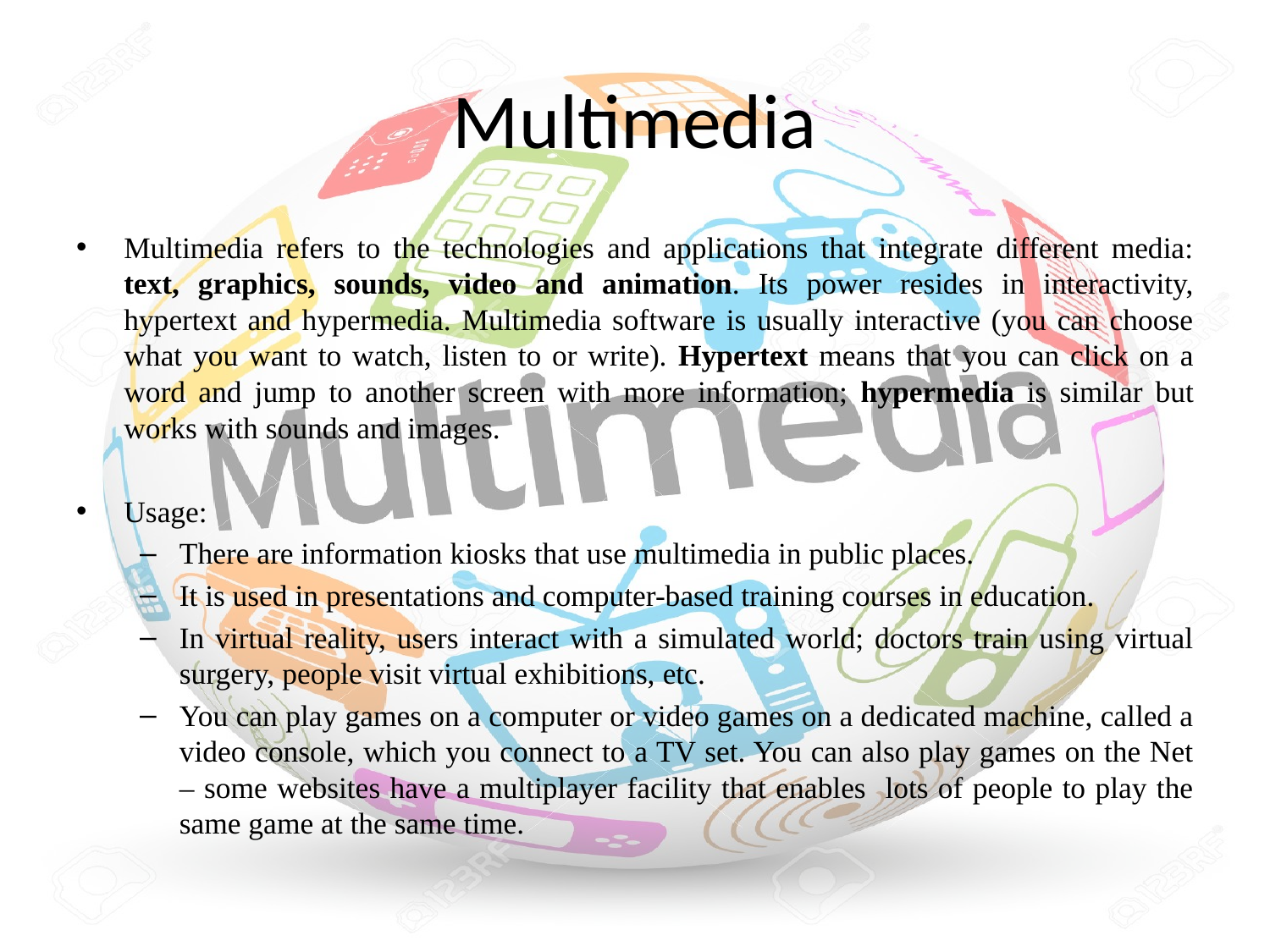

# Multimedia
Multimedia refers to the technologies and applications that integrate different media: text, graphics, sounds, video and animation. Its power resides in interactivity, hypertext and hypermedia. Multimedia software is usually interactive (you can choose what you want to watch, listen to or write). Hypertext means that you can click on a word and jump to another screen with more information; hypermedia is similar but works with sounds and images.

Usage:
There are information kiosks that use multimedia in public places.
It is used in presentations and computer-based training courses in education.
In virtual reality, users interact with a simulated world; doctors train using virtual surgery, people visit virtual exhibitions, etc.
You can play games on a computer or video games on a dedicated machine, called a video console, which you connect to a TV set. You can also play games on the Net – some websites have a multiplayer facility that enables  lots of people to play the same game at the same time.